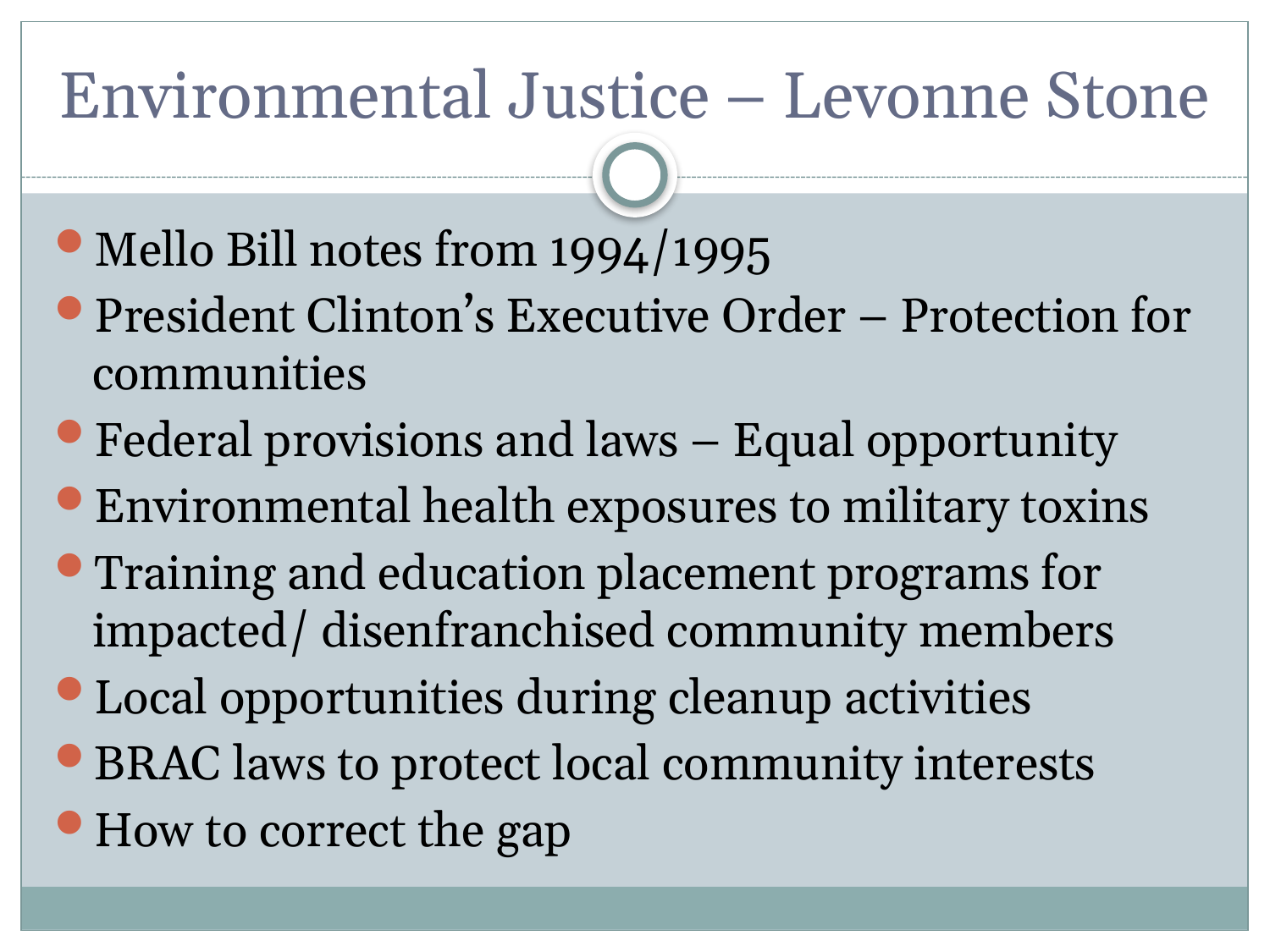

# Environmental Justice – Levonne Stone
Mello Bill notes from 1994/1995
President Clinton’s Executive Order – Protection for communities
Federal provisions and laws – Equal opportunity
Environmental health exposures to military toxins
Training and education placement programs for impacted/ disenfranchised community members
Local opportunities during cleanup activities
BRAC laws to protect local community interests
How to correct the gap